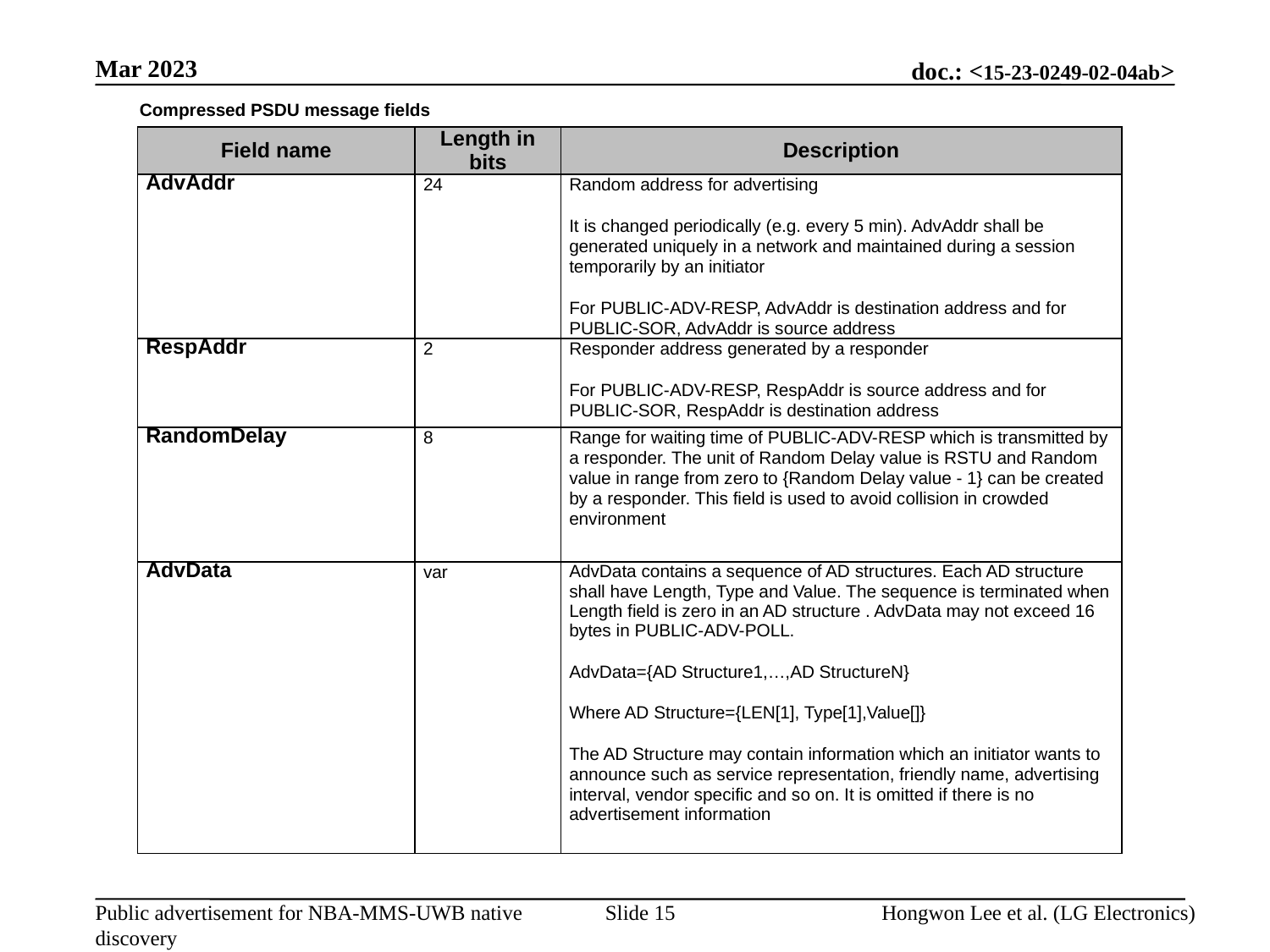

Mar 2023
Compressed PSDU message fields
| Field name | Length in bits | Description |
| --- | --- | --- |
| AdvAddr | 24 | Random address for advertising It is changed periodically (e.g. every 5 min). AdvAddr shall be generated uniquely in a network and maintained during a session temporarily by an initiator For PUBLIC-ADV-RESP, AdvAddr is destination address and for PUBLIC-SOR, AdvAddr is source address |
| RespAddr | 2 | Responder address generated by a responder For PUBLIC-ADV-RESP, RespAddr is source address and for PUBLIC-SOR, RespAddr is destination address |
| RandomDelay | 8 | Range for waiting time of PUBLIC-ADV-RESP which is transmitted by a responder. The unit of Random Delay value is RSTU and Random value in range from zero to {Random Delay value - 1} can be created by a responder. This field is used to avoid collision in crowded environment |
| AdvData | var | AdvData contains a sequence of AD structures. Each AD structure shall have Length, Type and Value. The sequence is terminated when Length field is zero in an AD structure . AdvData may not exceed 16 bytes in PUBLIC-ADV-POLL. AdvData={AD Structure1,…,AD StructureN} Where AD Structure={LEN[1], Type[1],Value[]} The AD Structure may contain information which an initiator wants to announce such as service representation, friendly name, advertising interval, vendor specific and so on. It is omitted if there is no advertisement information |
Slide 15
Hongwon Lee et al. (LG Electronics)